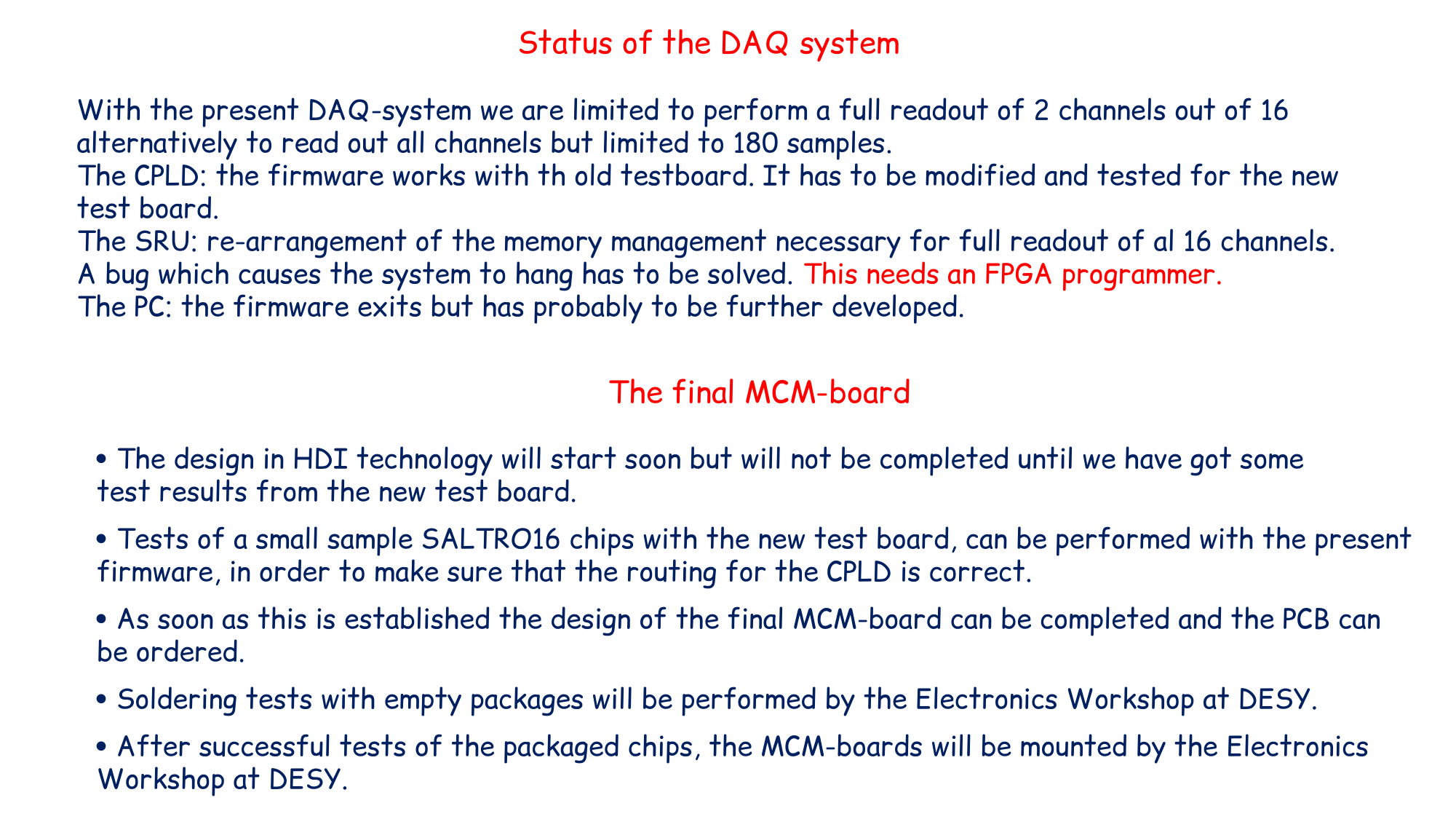

Status of the DAQ system

With the present DAQ-system we are limited to perform a full readout of 2 channels out of 16
alternatively to read out all channels but limited to 180 samples.
The CPLD: the firmware works with th old testboard. It has to be modified and tested for the new
test board.
The SRU: re-arrangement of the memory management necessary for full readout of al 16 channels.
A bug which causes the system to hang has to be solved. This needs an FPGA programmer.
The PC: the firmware exits but has probably to be further developed.
The final MCM-board

• The design in HDI technology will start soon but will not be completed until we have got some
test results from the new test board.

• Tests of a small sample SALTRO16 chips with the new test board, can be performed with the present
firmware, in order to make sure that the routing for the CPLD is correct.

• As soon as this is established the design of the final MCM-board can be completed and the PCB can
be ordered.

• Soldering tests with empty packages will be performed by the Electronics Workshop at DESY.

• After successful tests of the packaged chips, the MCM-boards will be mounted by the Electronics
Workshop at DESY.